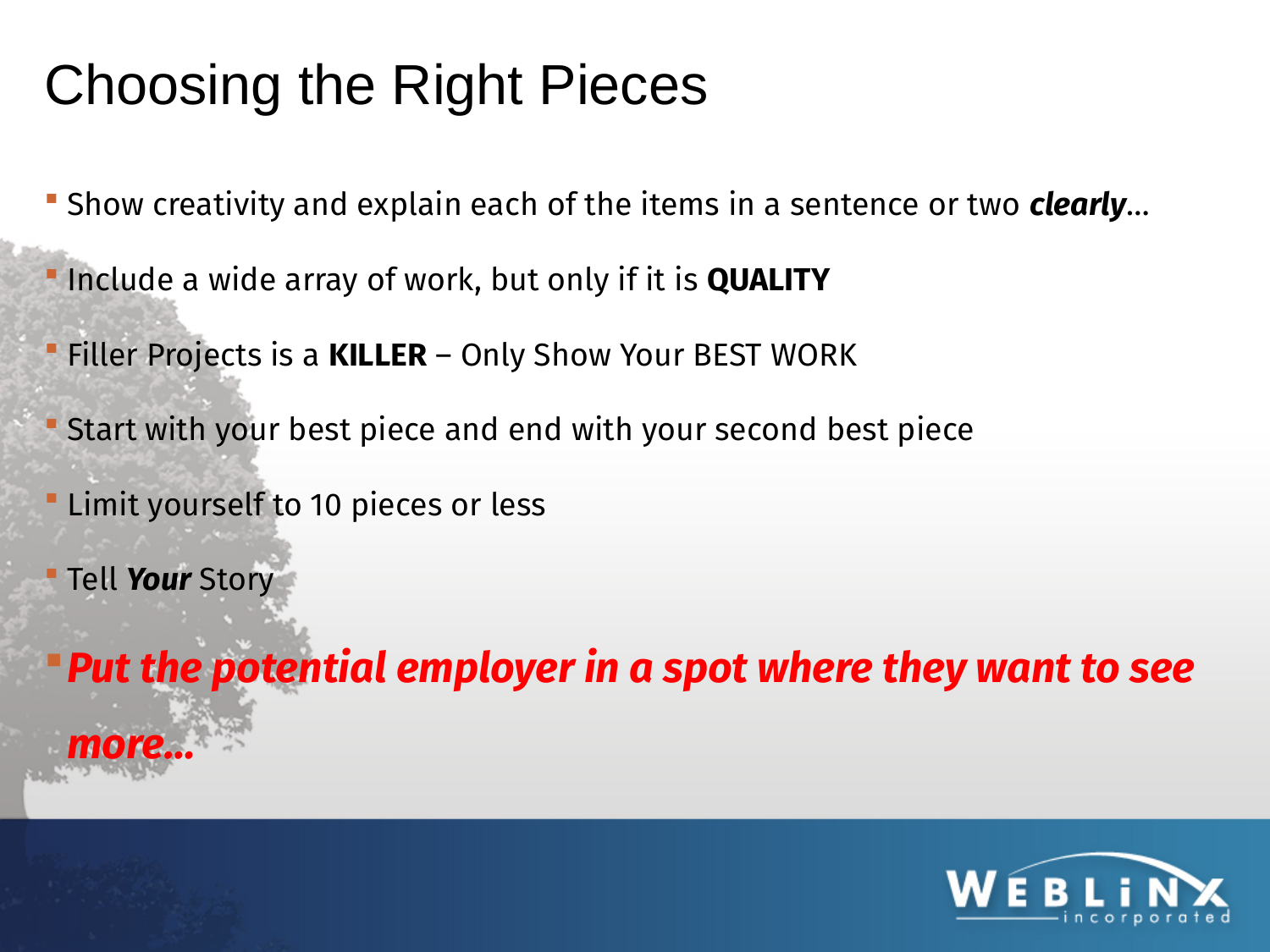

Choosing the Right Pieces

Show creativity and explain each of the items in a sentence or two clearly…
Include a wide array of work, but only if it is QUALITY
Filler Projects is a KILLER – Only Show Your BEST WORK
Start with your best piece and end with your second best piece
Limit yourself to 10 pieces or less
Tell Your Story
Put the potential employer in a spot where they want to see more…

‏